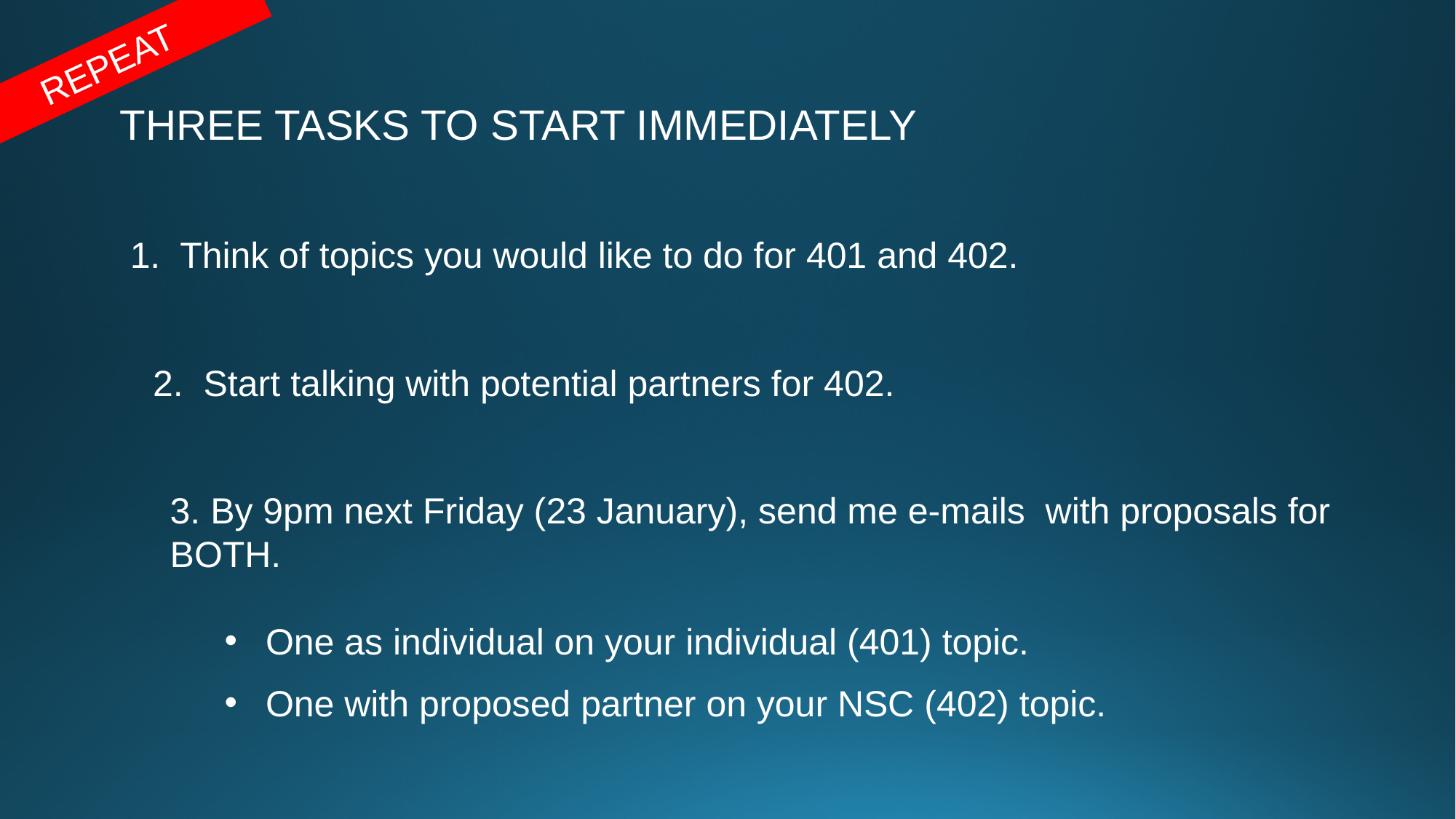

REPEAT
THREE TASKS TO START IMMEDIATELY
1.  Think of topics you would like to do for 401 and 402.
2.  Start talking with potential partners for 402.
3. By 9pm next Friday (23 January), send me e-mails  with proposals for BOTH.
One as individual on your individual (401) topic.
One with proposed partner on your NSC (402) topic.